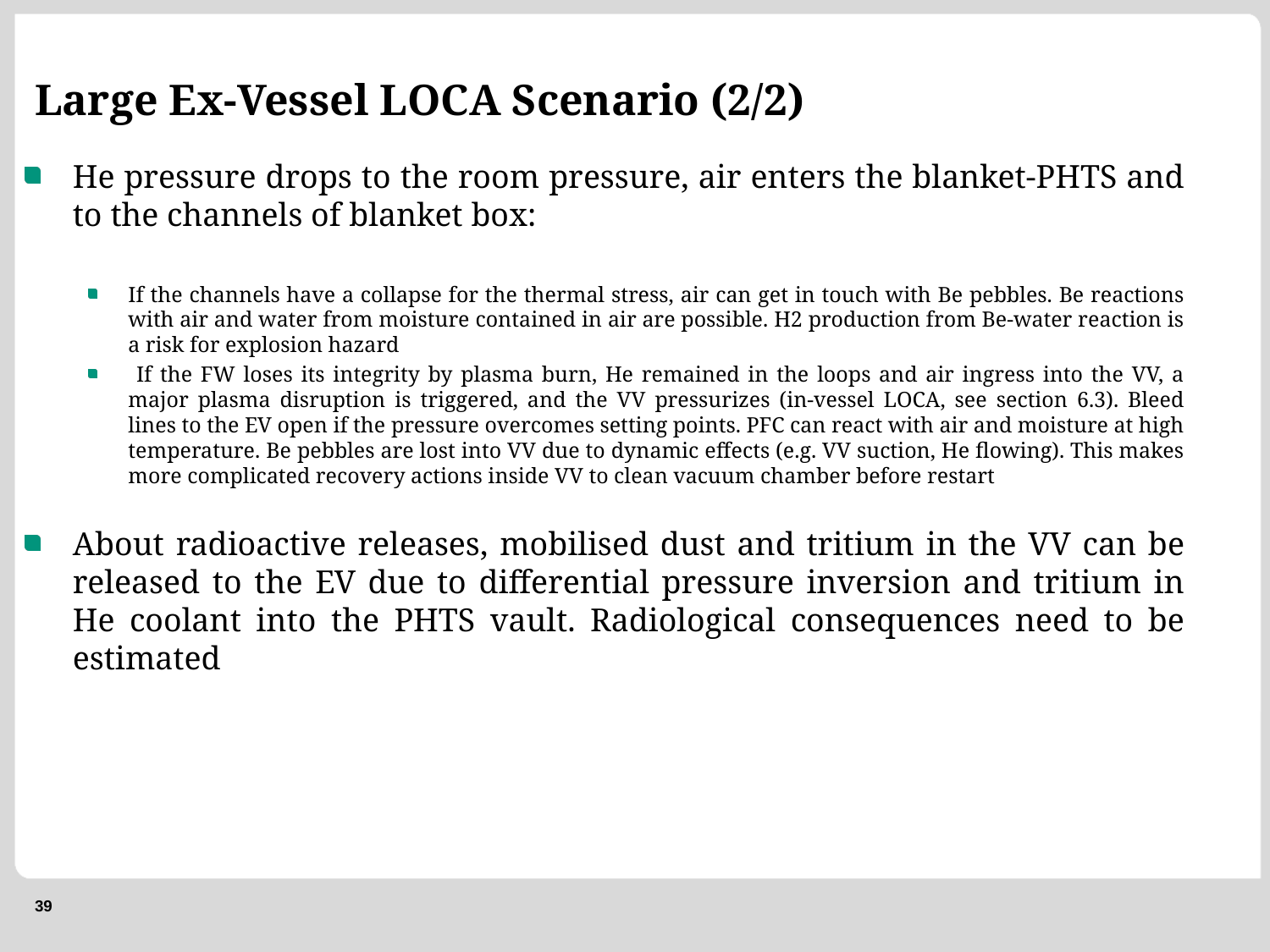

# Large Ex-Vessel LOCA Scenario (2/2)
He pressure drops to the room pressure, air enters the blanket-PHTS and to the channels of blanket box:

If the channels have a collapse for the thermal stress, air can get in touch with Be pebbles. Be reactions with air and water from moisture contained in air are possible. H2 production from Be-water reaction is a risk for explosion hazard
 If the FW loses its integrity by plasma burn, He remained in the loops and air ingress into the VV, a major plasma disruption is triggered, and the VV pressurizes (in-vessel LOCA, see section 6.3). Bleed lines to the EV open if the pressure overcomes setting points. PFC can react with air and moisture at high temperature. Be pebbles are lost into VV due to dynamic effects (e.g. VV suction, He flowing). This makes more complicated recovery actions inside VV to clean vacuum chamber before restart

About radioactive releases, mobilised dust and tritium in the VV can be released to the EV due to differential pressure inversion and tritium in He coolant into the PHTS vault. Radiological consequences need to be estimated